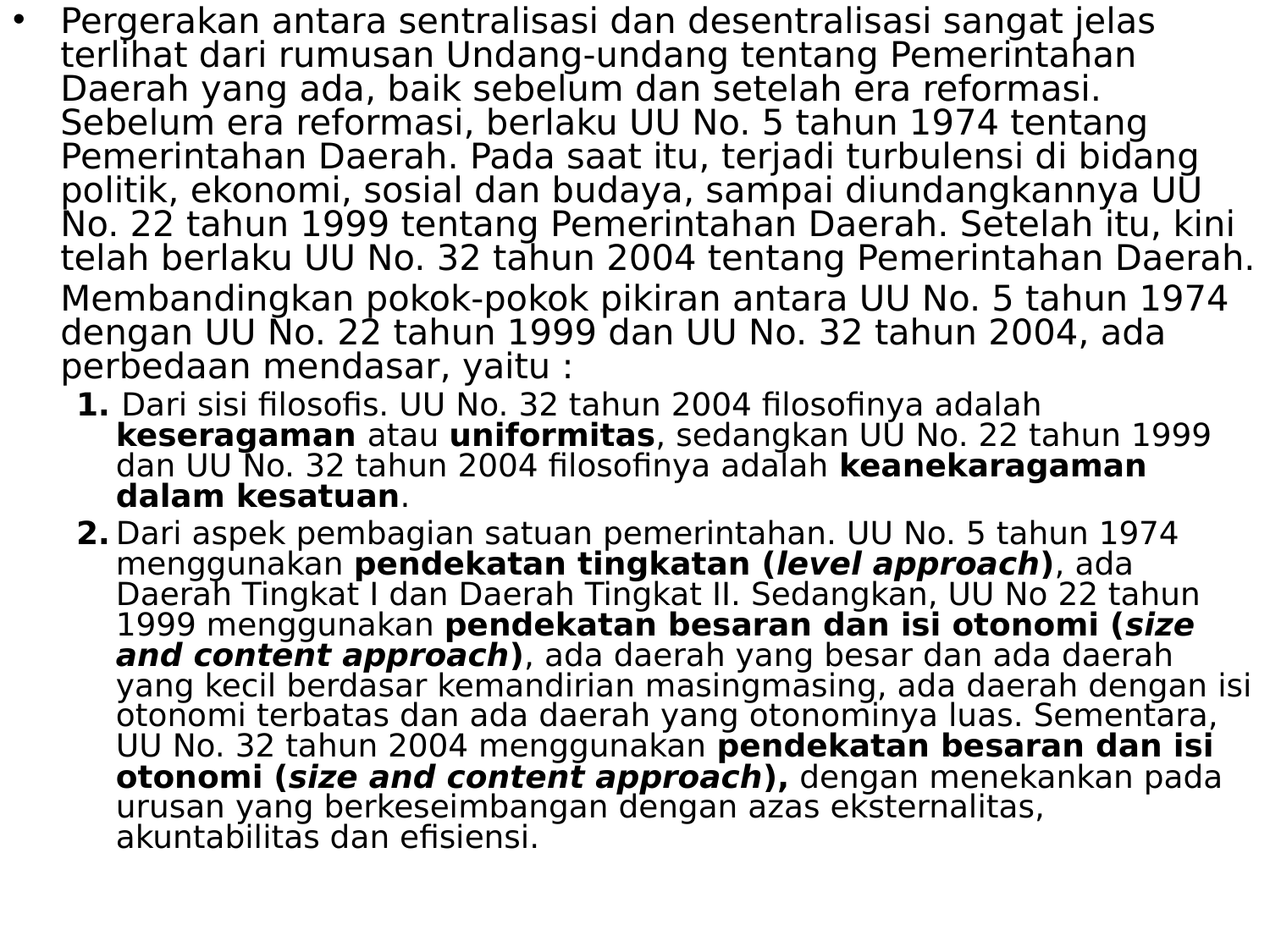

Pergerakan antara sentralisasi dan desentralisasi sangat jelas terlihat dari rumusan Undang-undang tentang Pemerintahan Daerah yang ada, baik sebelum dan setelah era reformasi. Sebelum era reformasi, berlaku UU No. 5 tahun 1974 tentang Pemerintahan Daerah. Pada saat itu, terjadi turbulensi di bidang politik, ekonomi, sosial dan budaya, sampai diundangkannya UU No. 22 tahun 1999 tentang Pemerintahan Daerah. Setelah itu, kini telah berlaku UU No. 32 tahun 2004 tentang Pemerintahan Daerah.
	Membandingkan pokok-pokok pikiran antara UU No. 5 tahun 1974 dengan UU No. 22 tahun 1999 dan UU No. 32 tahun 2004, ada perbedaan mendasar, yaitu :
1. Dari sisi filosofis. UU No. 32 tahun 2004 filosofinya adalah keseragaman atau uniformitas, sedangkan UU No. 22 tahun 1999 dan UU No. 32 tahun 2004 filosofinya adalah keanekaragaman dalam kesatuan.
2.	Dari aspek pembagian satuan pemerintahan. UU No. 5 tahun 1974 menggunakan pendekatan tingkatan (level approach), ada Daerah Tingkat I dan Daerah Tingkat II. Sedangkan, UU No 22 tahun 1999 menggunakan pendekatan besaran dan isi otonomi (size and content approach), ada daerah yang besar dan ada daerah yang kecil berdasar kemandirian masingmasing, ada daerah dengan isi otonomi terbatas dan ada daerah yang otonominya luas. Sementara, UU No. 32 tahun 2004 menggunakan pendekatan besaran dan isi otonomi (size and content approach), dengan menekankan pada urusan yang berkeseimbangan dengan azas eksternalitas, akuntabilitas dan efisiensi.